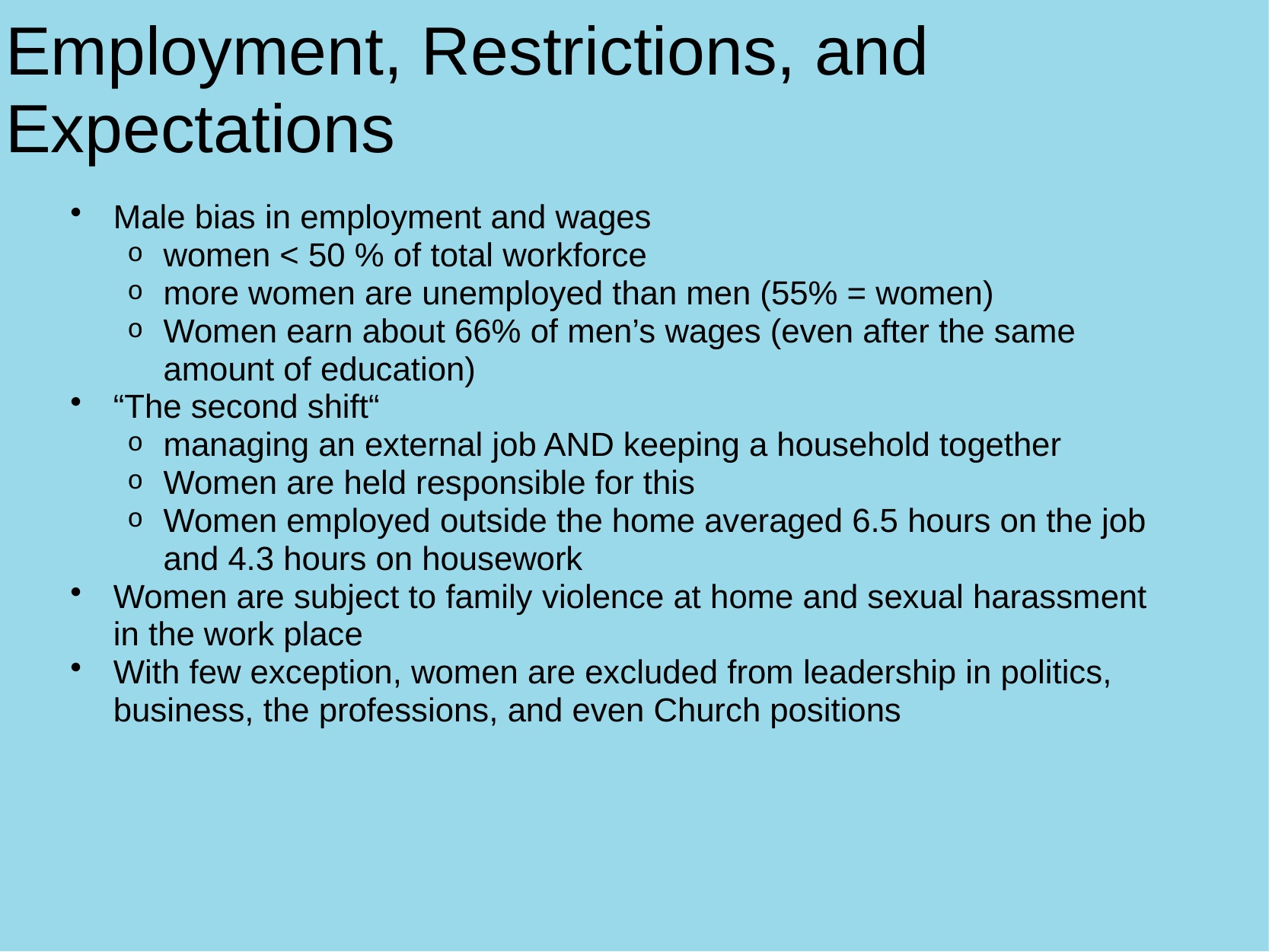

Employment, Restrictions, and Expectations

Male bias in employment and wages
women < 50 % of total workforce
more women are unemployed than men (55% = women)
Women earn about 66% of men’s wages (even after the same amount of education)
“The second shift“
managing an external job AND keeping a household together
Women are held responsible for this
Women employed outside the home averaged 6.5 hours on the job and 4.3 hours on housework
Women are subject to family violence at home and sexual harassment in the work place
With few exception, women are excluded from leadership in politics, business, the professions, and even Church positions